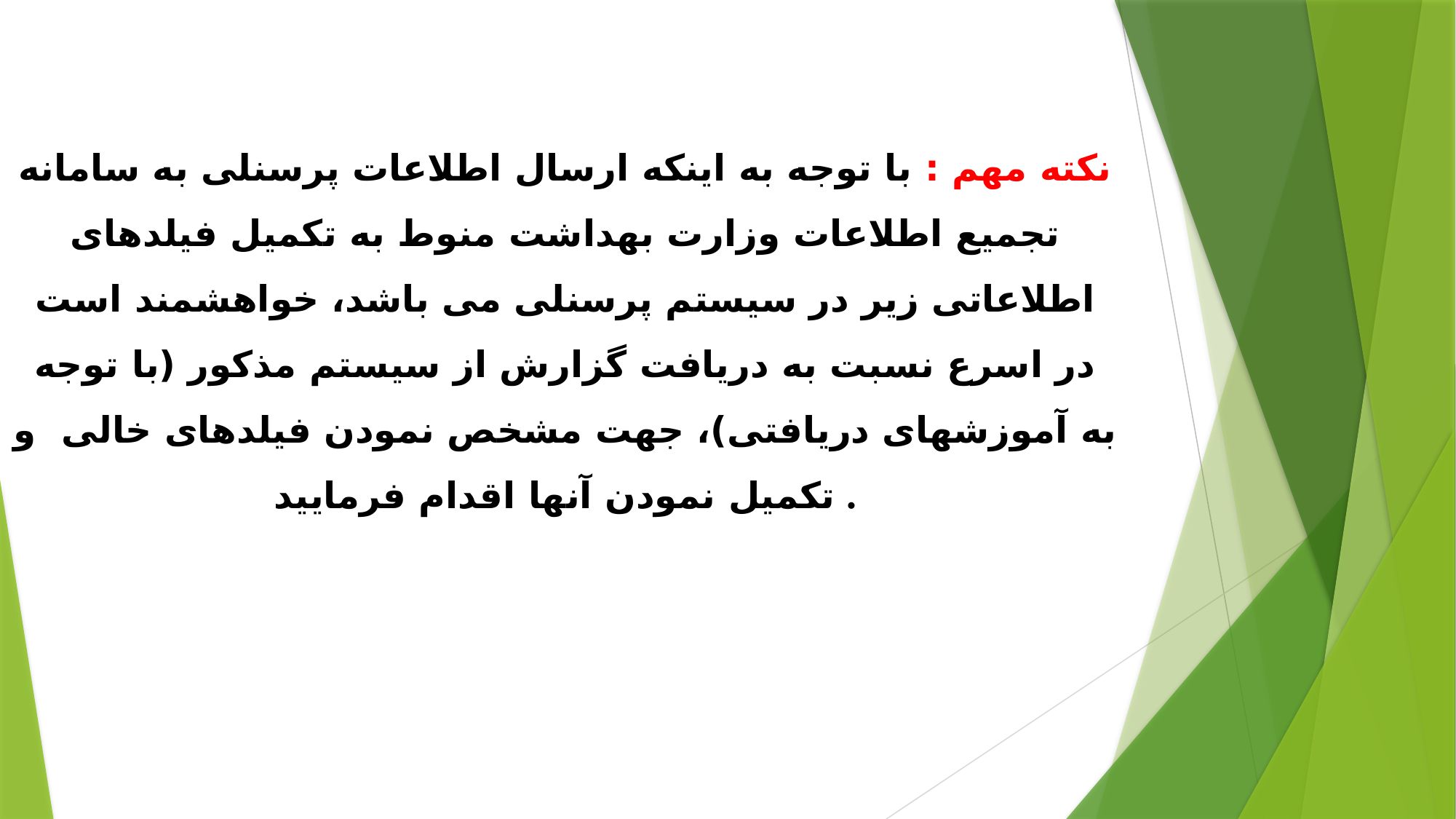

# نکته مهم : با توجه به اینکه ارسال اطلاعات پرسنلی به سامانه تجمیع اطلاعات وزارت بهداشت منوط به تکمیل فیلدهای اطلاعاتی زیر در سیستم پرسنلی می باشد، خواهشمند است در اسرع نسبت به دریافت گزارش از سیستم مذکور (با توجه به آموزشهای دریافتی)، جهت مشخص نمودن فیلدهای خالی  و تکمیل نمودن آنها اقدام فرمایید .